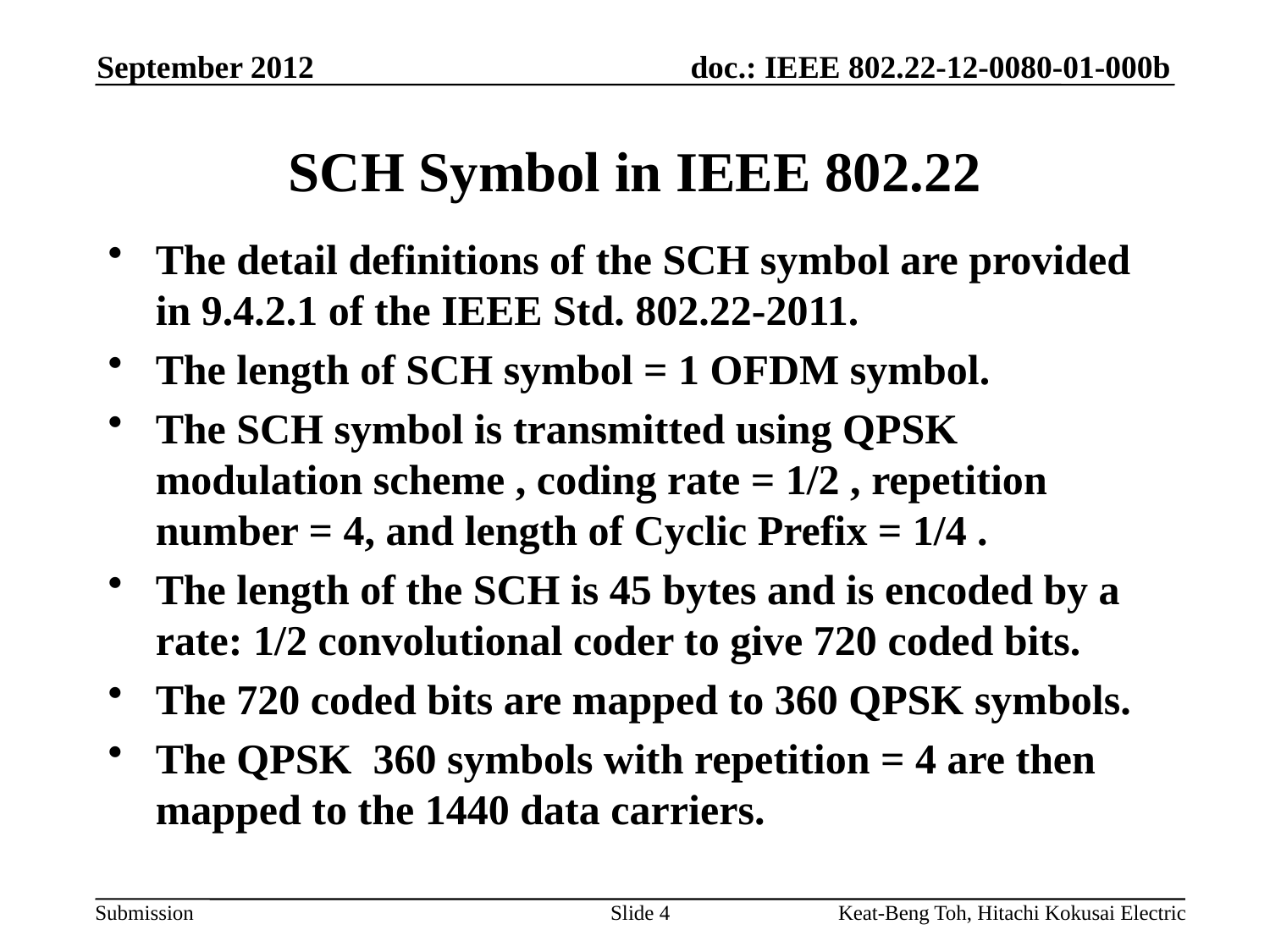

September 2012
# SCH Symbol in IEEE 802.22
The detail definitions of the SCH symbol are provided in 9.4.2.1 of the IEEE Std. 802.22-2011.
The length of SCH symbol = 1 OFDM symbol.
The SCH symbol is transmitted using QPSK  modulation scheme , coding rate = 1/2 , repetition number = 4, and length of Cyclic Prefix = 1/4 .
The length of the SCH is 45 bytes and is encoded by a rate: 1/2 convolutional coder to give 720 coded bits.
The 720 coded bits are mapped to 360 QPSK symbols.
The QPSK  360 symbols with repetition = 4 are then mapped to the 1440 data carriers.

Slide 4
Keat-Beng Toh, Hitachi Kokusai Electric